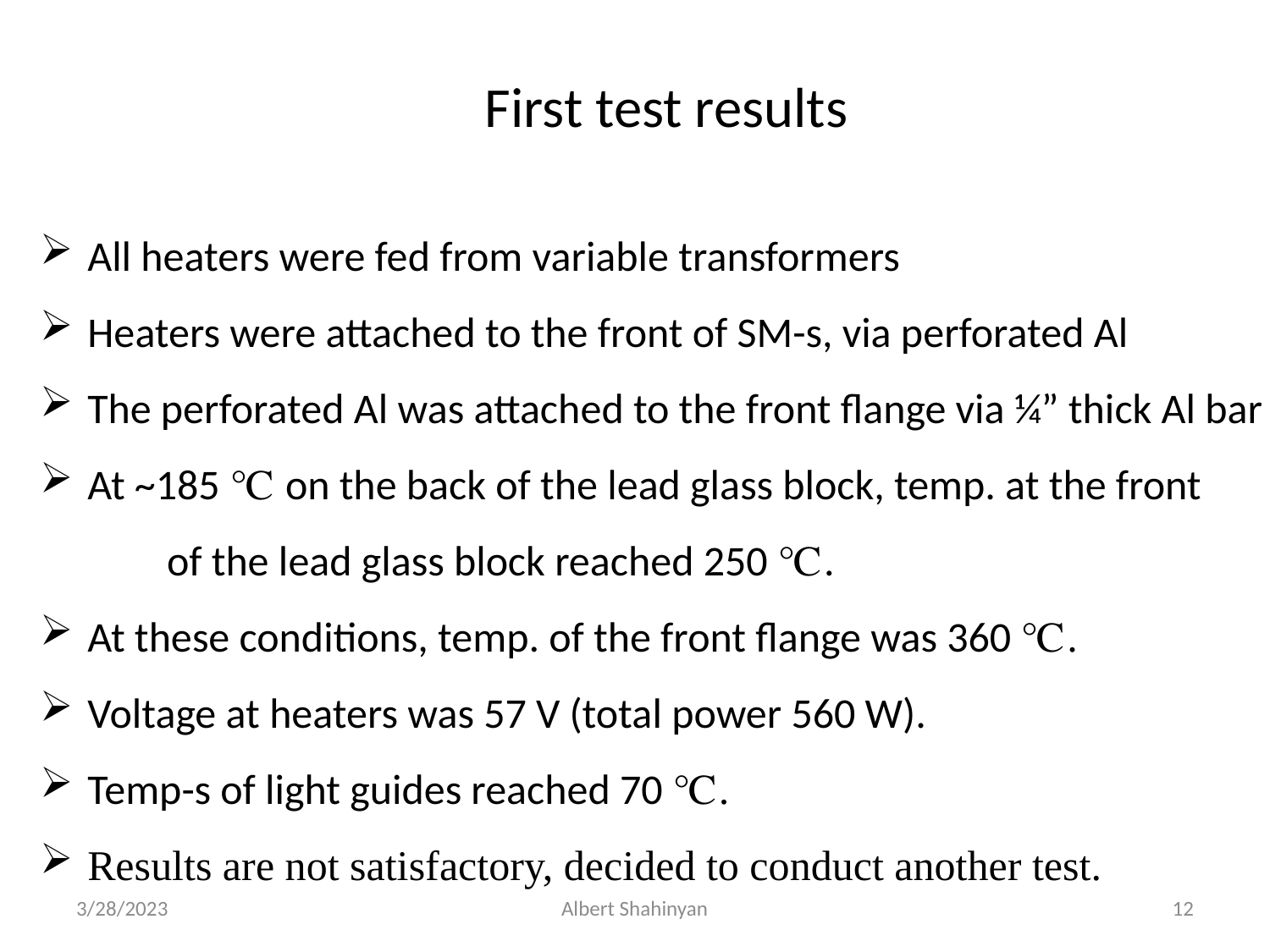

First test results
All heaters were fed from variable transformers
Heaters were attached to the front of SM-s, via perforated Al
The perforated Al was attached to the front flange via ¼” thick Al bar
At ~185 ℃ on the back of the lead glass block, temp. at the front
	of the lead glass block reached 250 ℃.
At these conditions, temp. of the front flange was 360 ℃.
Voltage at heaters was 57 V (total power 560 W).
Temp-s of light guides reached 70 ℃.
Results are not satisfactory, decided to conduct another test.
3/28/2023
Albert Shahinyan
12